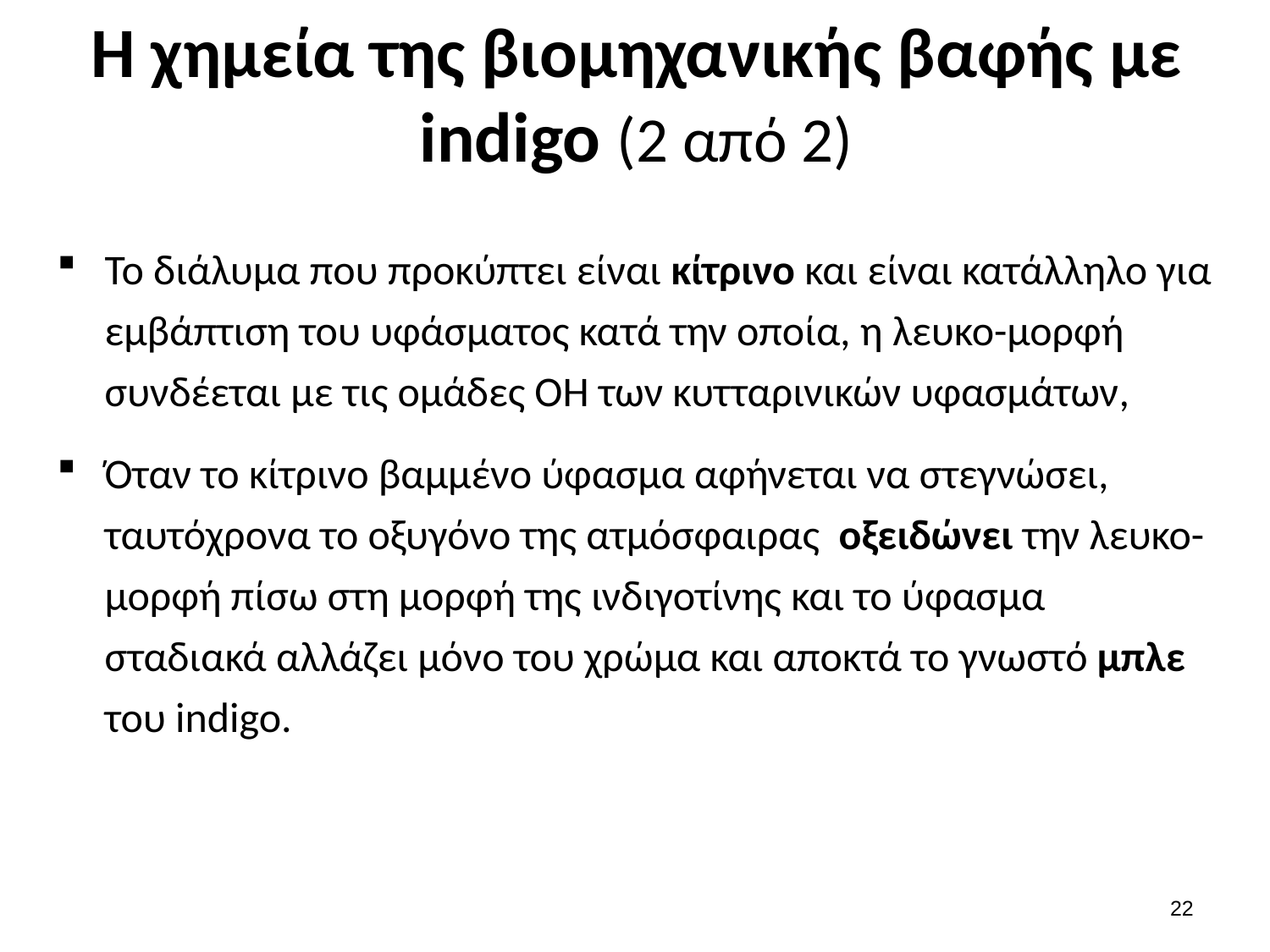

# Η χημεία της βιομηχανικής βαφής με indigo (2 από 2)
Το διάλυμα που προκύπτει είναι κίτρινο και είναι κατάλληλο για εμβάπτιση του υφάσματος κατά την οποία, η λευκο-μορφή συνδέεται με τις ομάδες ΟΗ των κυτταρινικών υφασμάτων,
Όταν το κίτρινο βαμμένο ύφασμα αφήνεται να στεγνώσει, ταυτόχρονα το οξυγόνο της ατμόσφαιρας  οξειδώνει την λευκο-μορφή πίσω στη μορφή της ινδιγοτίνης και το ύφασμα σταδιακά αλλάζει μόνο του χρώμα και αποκτά το γνωστό μπλε του indigo.
22